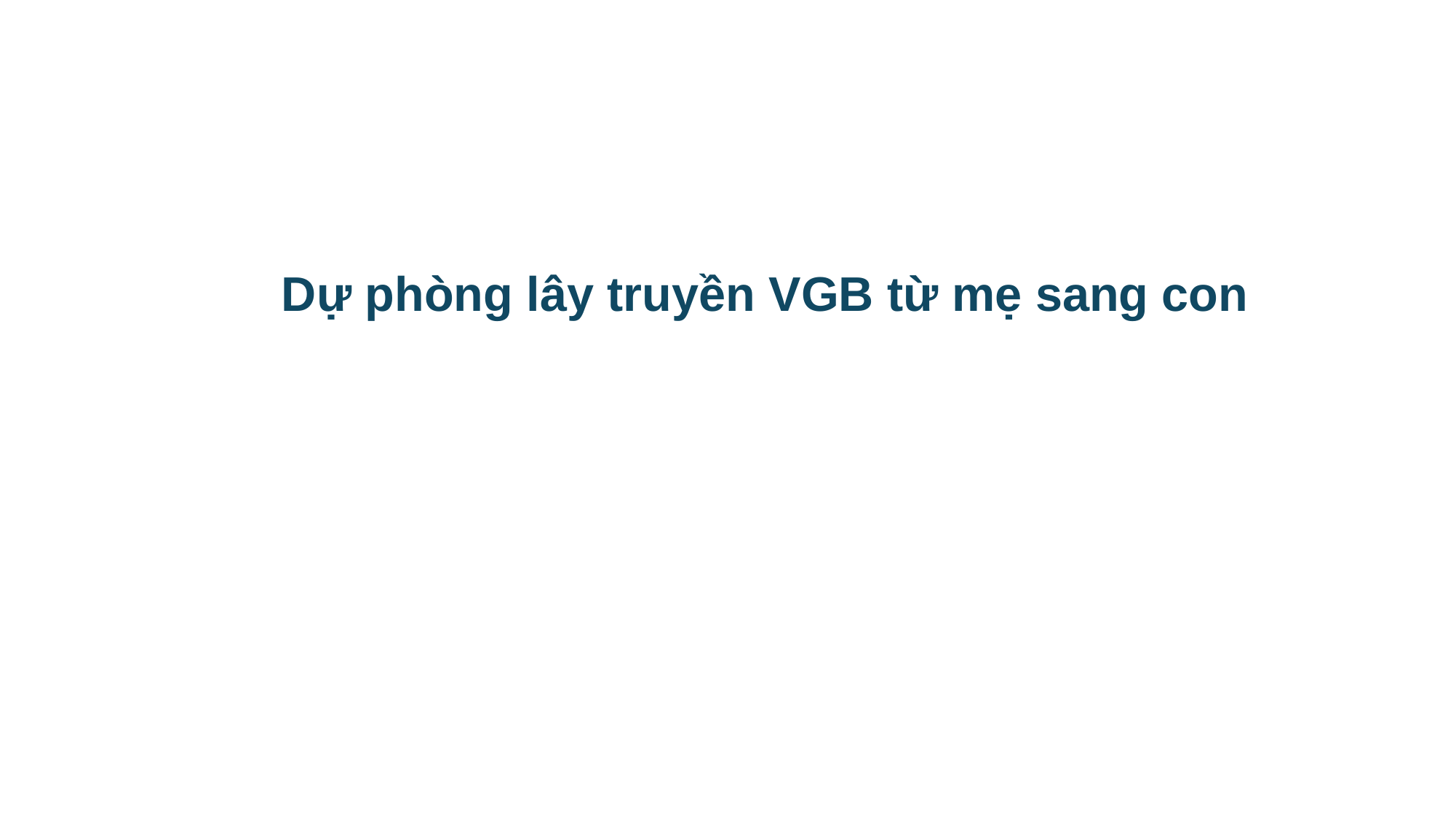

Dự phòng lây truyền VGB từ mẹ sang con